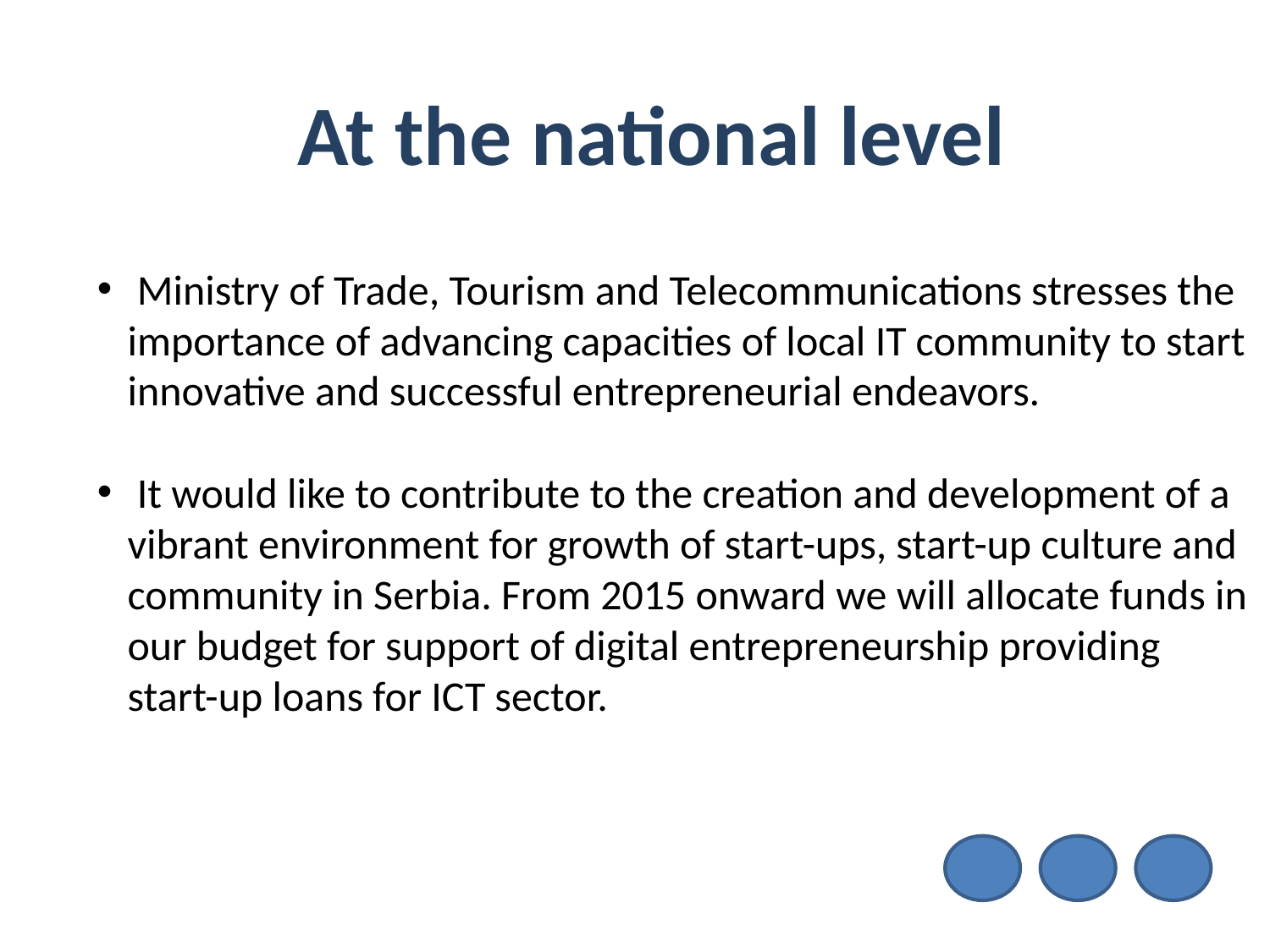

# At the national level
 Ministry of Trade, Tourism and Telecommunications stresses the importance of advancing capacities of local IT community to start innovative and successful entrepreneurial endeavors.

 It would like to contribute to the creation and development of a vibrant environment for growth of start-ups, start-up culture and community in Serbia. From 2015 onward we will allocate funds in our budget for support of digital entrepreneurship providing start-up loans for ICT sector.